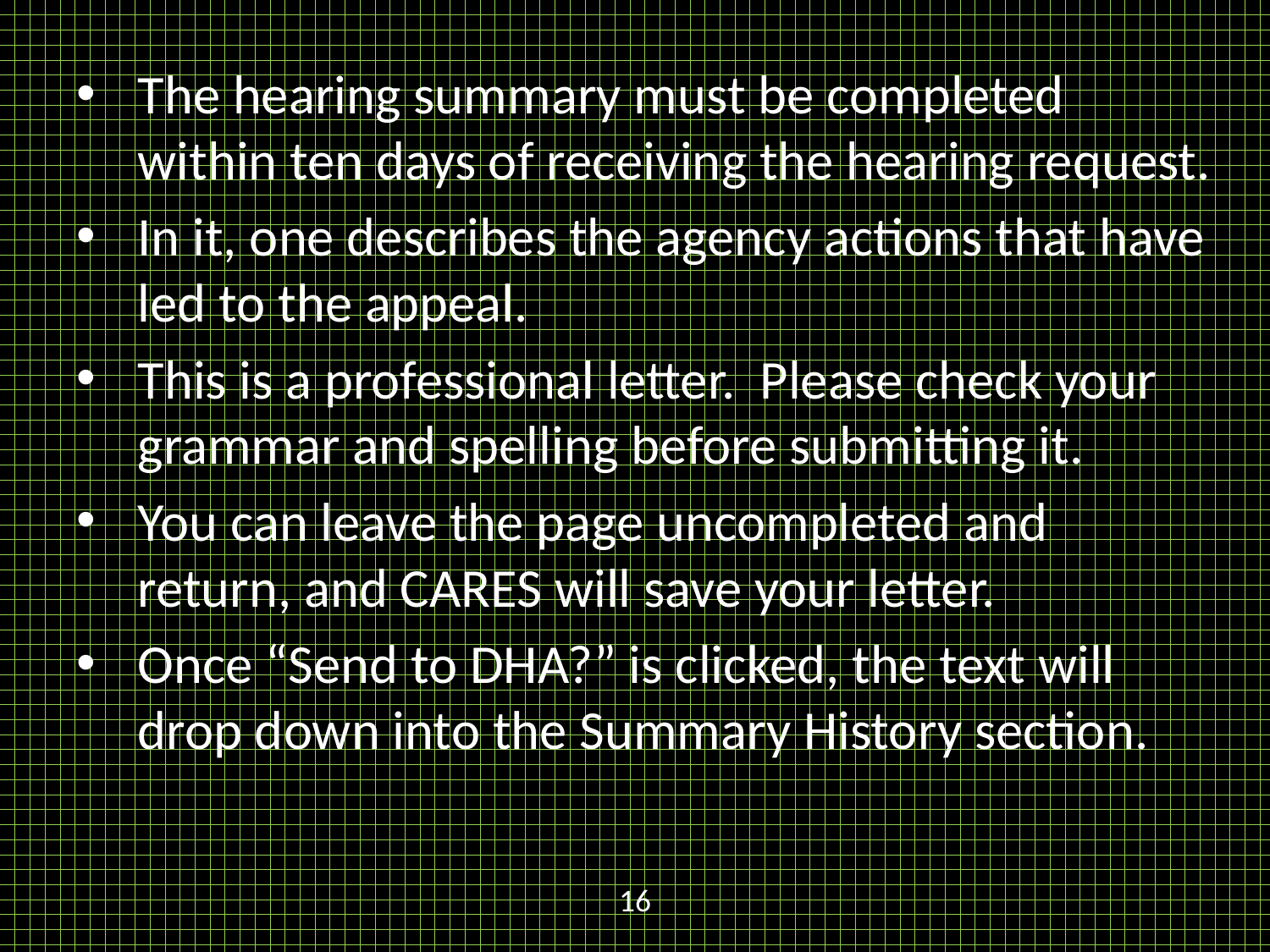

The hearing summary must be completed within ten days of receiving the hearing request.
In it, one describes the agency actions that have led to the appeal.
This is a professional letter.  Please check your grammar and spelling before submitting it.
You can leave the page uncompleted and return, and CARES will save your letter.
Once “Send to DHA?” is clicked, the text will drop down into the Summary History section.

# 16